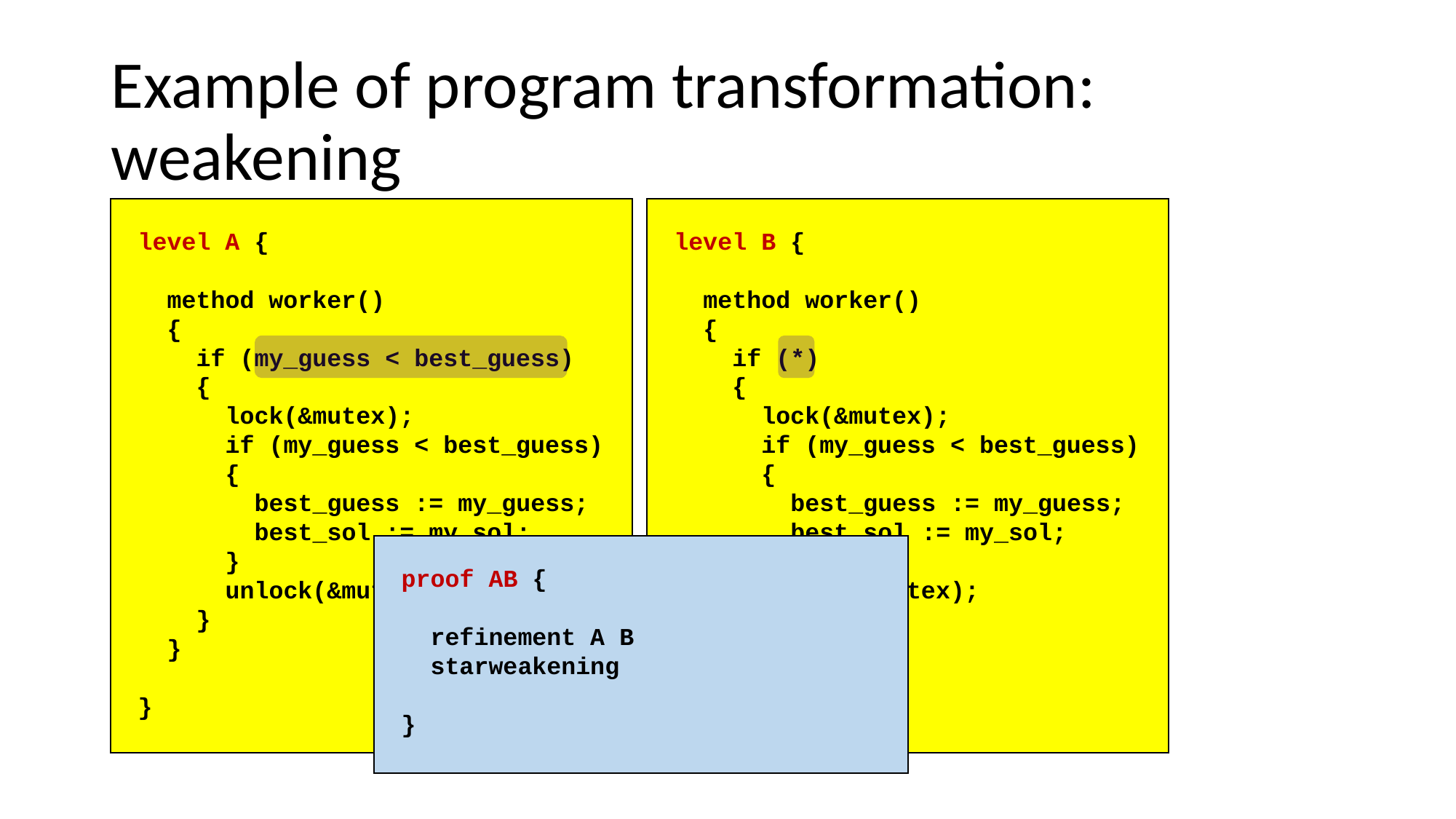

# Example of program transformation:  weakening
level A {

  method worker()
  {
    if (my_guess < best_guess)
    {
      lock(&mutex);
      if (my_guess < best_guess)
      {
        best_guess := my_guess;
        best_sol := my_sol;
      }
      unlock(&mutex);
    }
  }

}
level B {

  method worker()
  {
    if (*)
    {
      lock(&mutex);
      if (my_guess < best_guess)
      {
        best_guess := my_guess;
        best_sol := my_sol;
      }
      unlock(&mutex);
    }
  }

}

proof AB {

  refinement A B
  starweakening

}